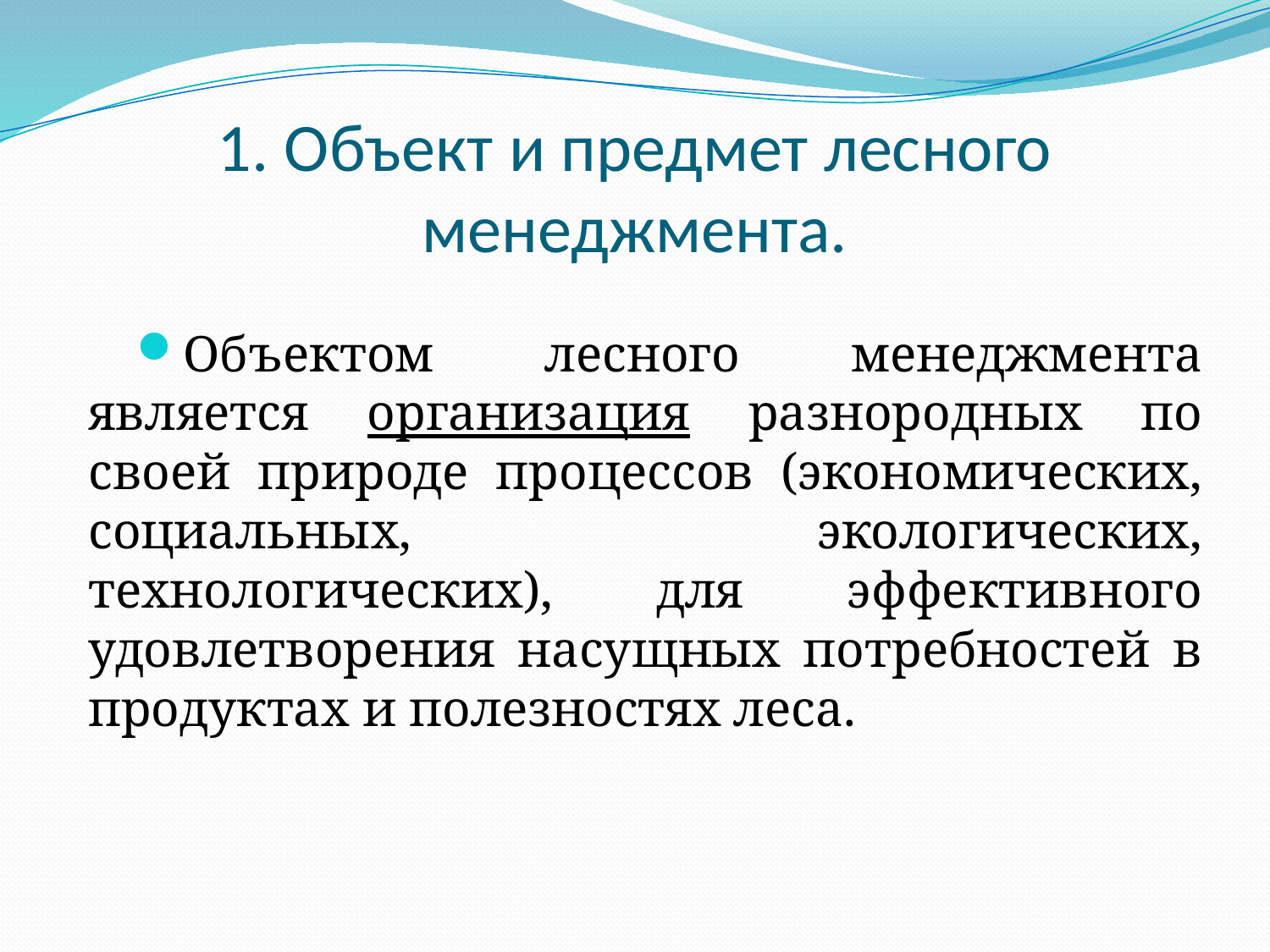

# 1. Объект и предмет лесного менеджмента.
Объектом лесного менеджмента является организация разнородных по своей природе процессов (экономических, социальных, экологических, технологических), для эффективного удовлетворения насущных потребностей в продуктах и полезностях леса.